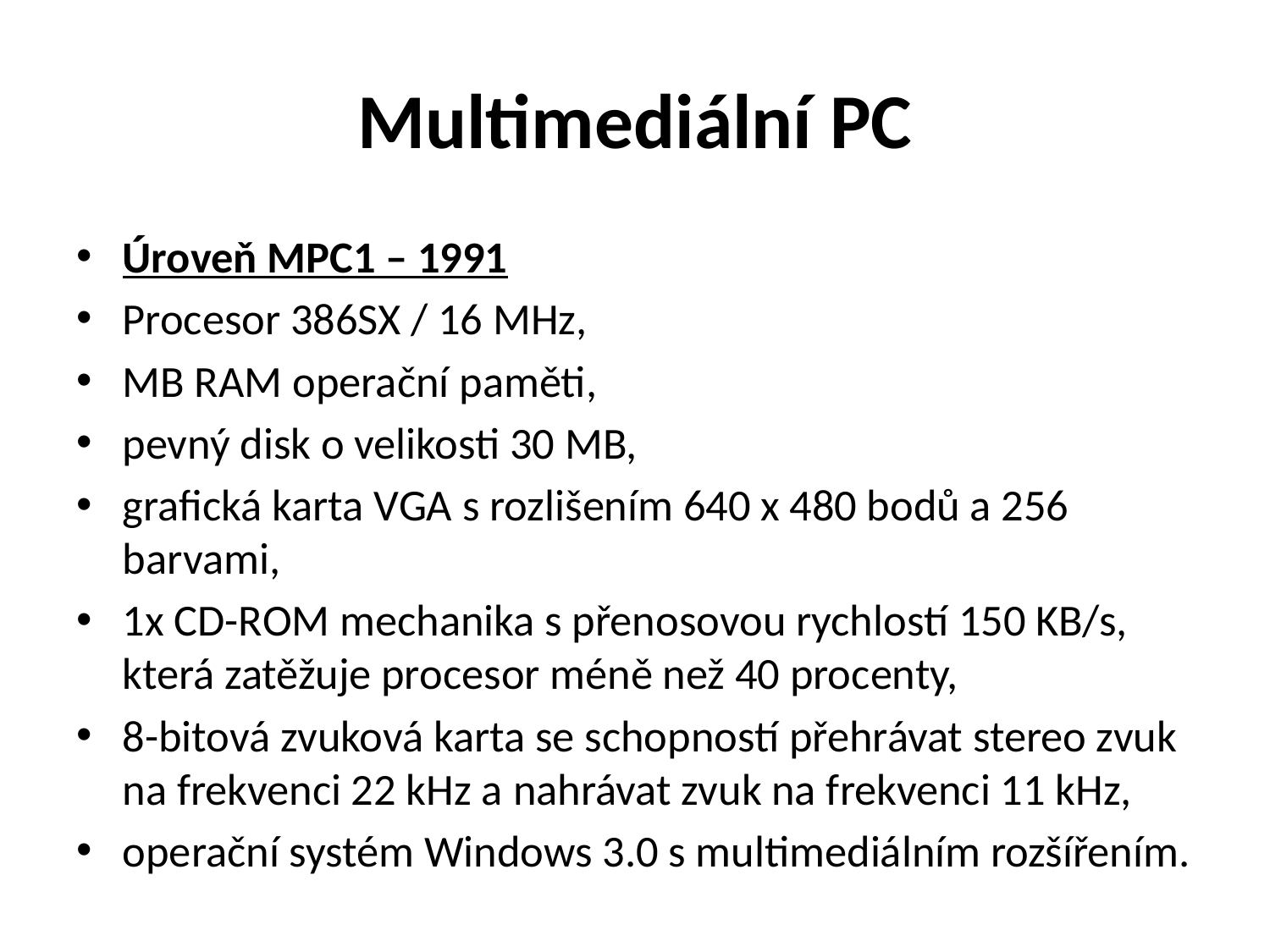

# Multimediální PC
Úroveň MPC1 – 1991
Procesor 386SX / 16 MHz,
MB RAM operační paměti,
pevný disk o velikosti 30 MB,
grafická karta VGA s rozlišením 640 x 480 bodů a 256 barvami,
1x CD-ROM mechanika s přenosovou rychlostí 150 KB/s, která zatěžuje procesor méně než 40 procenty,
8-bitová zvuková karta se schopností přehrávat stereo zvuk na frekvenci 22 kHz a nahrávat zvuk na frekvenci 11 kHz,
operační systém Windows 3.0 s multimediálním rozšířením.